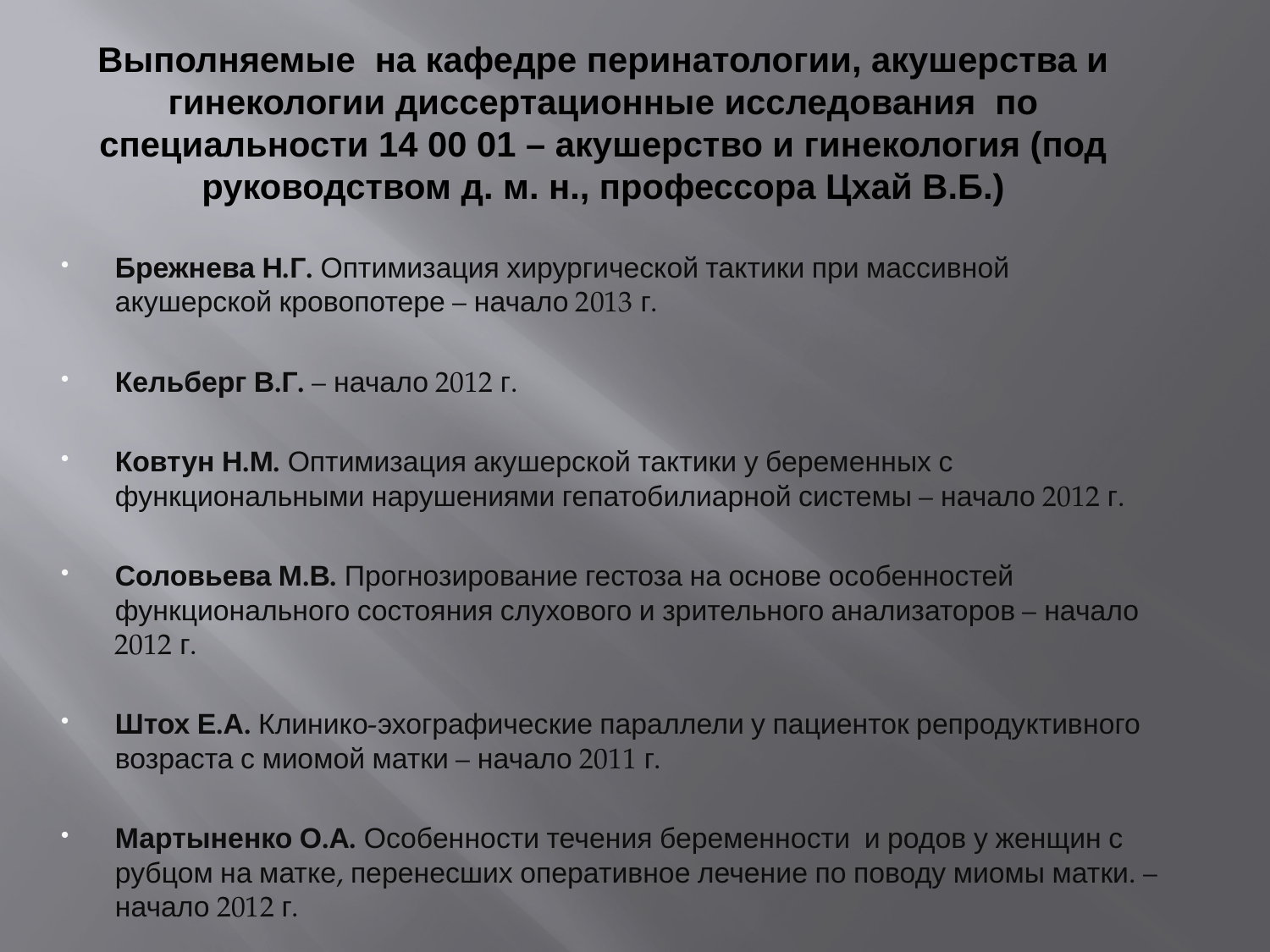

# Выполняемые  на кафедре перинатологии, акушерства и гинекологии диссертационные исследования  по специальности 14 00 01 – акушерство и гинекология (под руководством д. м. н., профессора Цхай В.Б.)
Брежнева Н.Г. Оптимизация хирургической тактики при массивной акушерской кровопотере – начало 2013 г.

Кельберг В.Г. – начало 2012 г.

Ковтун Н.М. Оптимизация акушерской тактики у беременных с функциональными нарушениями гепатобилиарной системы – начало 2012 г.

Соловьева М.В. Прогнозирование гестоза на основе особенностей функционального состояния слухового и зрительного анализаторов – начало 2012 г.

Штох Е.А. Клинико-эхографические параллели у пациенток репродуктивного возраста с миомой матки – начало 2011 г.

Мартыненко О.А. Особенности течения беременности  и родов у женщин с рубцом на матке, перенесших оперативное лечение по поводу миомы матки. – начало 2012 г.